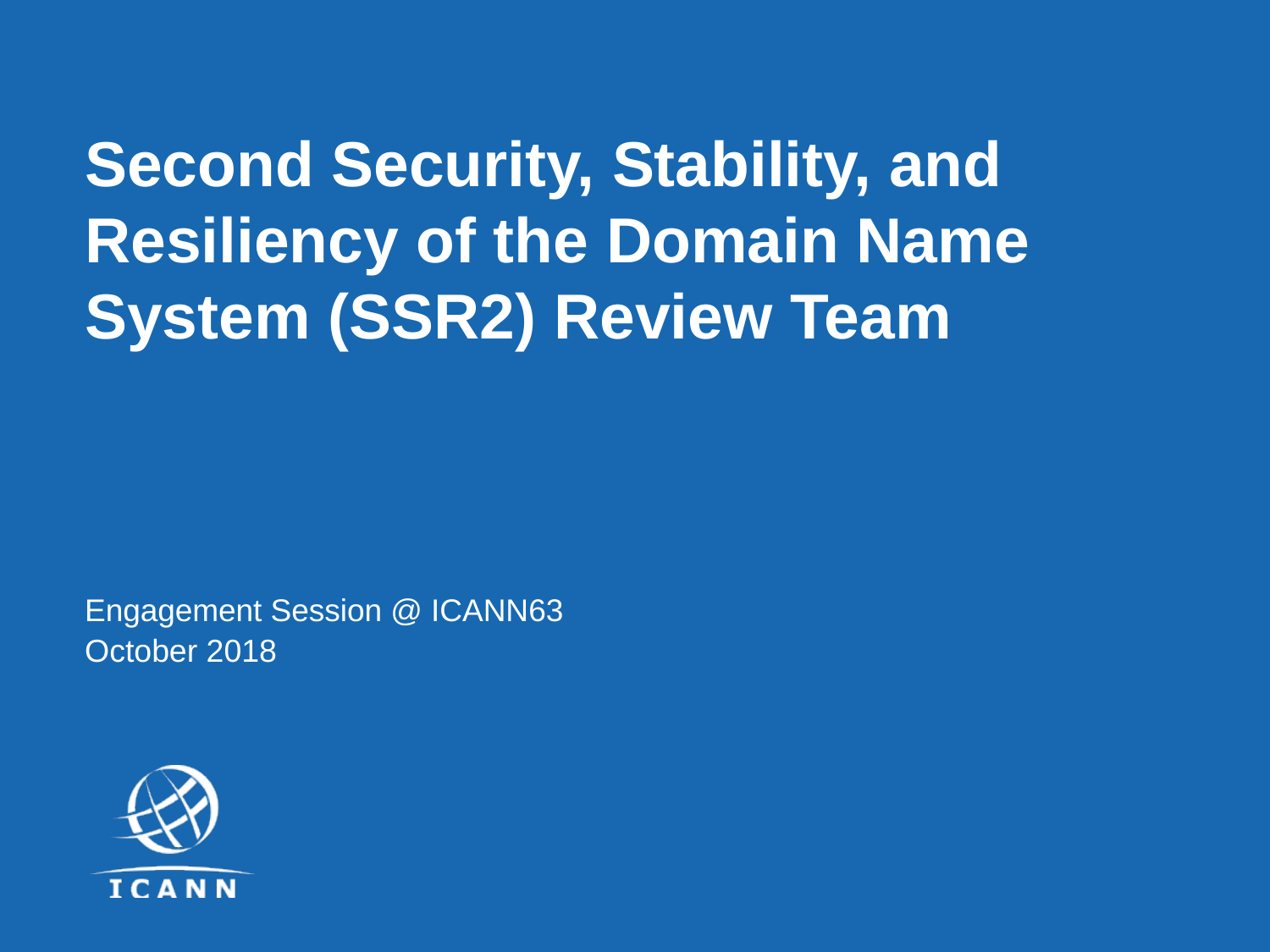

# Second Security, Stability, and Resiliency of the Domain Name System (SSR2) Review Team

Engagement Session @ ICANN63
October 2018